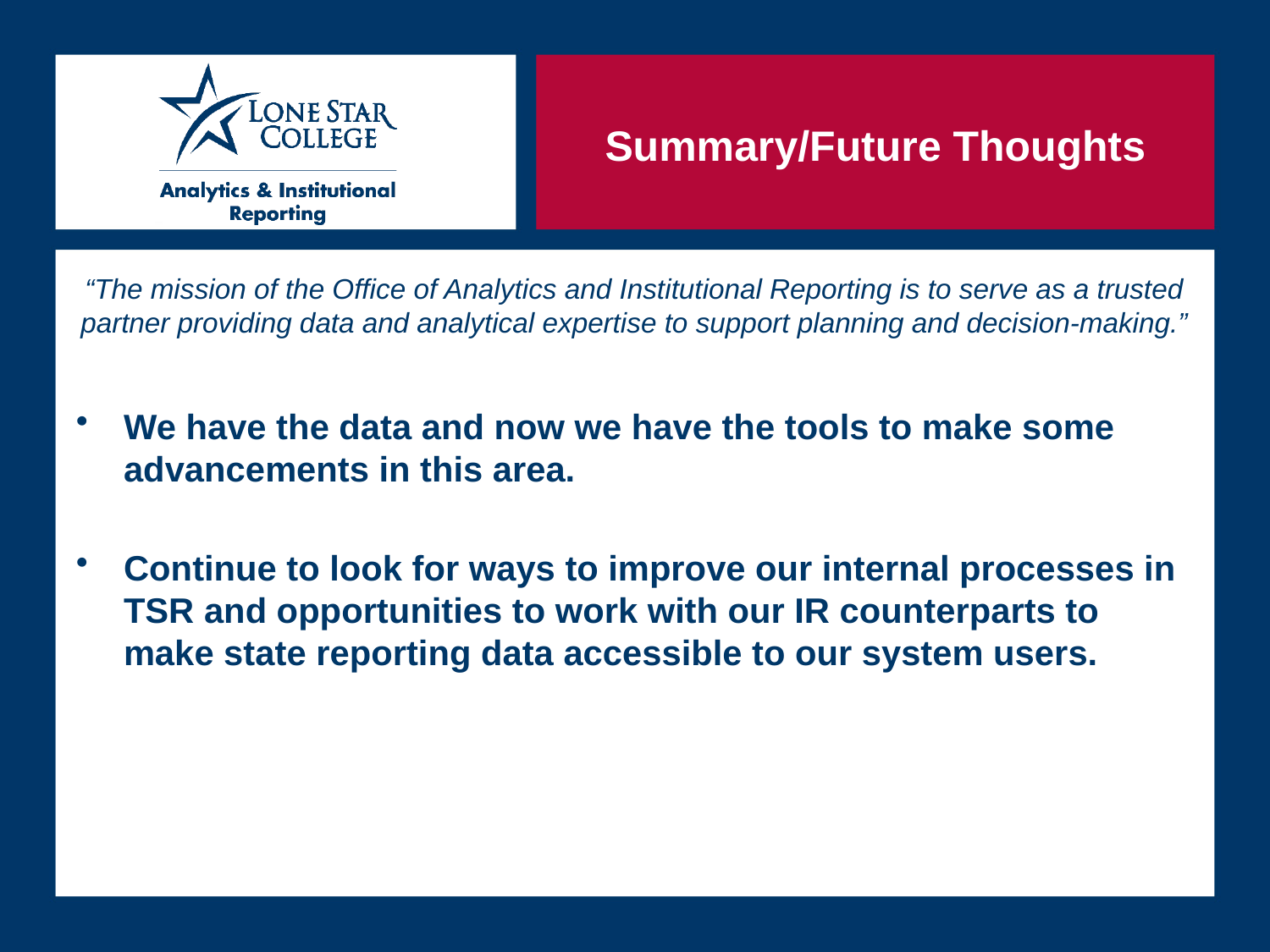

# Summary/Future Thoughts
“The mission of the Office of Analytics and Institutional Reporting is to serve as a trusted partner providing data and analytical expertise to support planning and decision-making.”

We have the data and now we have the tools to make some advancements in this area.

Continue to look for ways to improve our internal processes in TSR and opportunities to work with our IR counterparts to make state reporting data accessible to our system users.